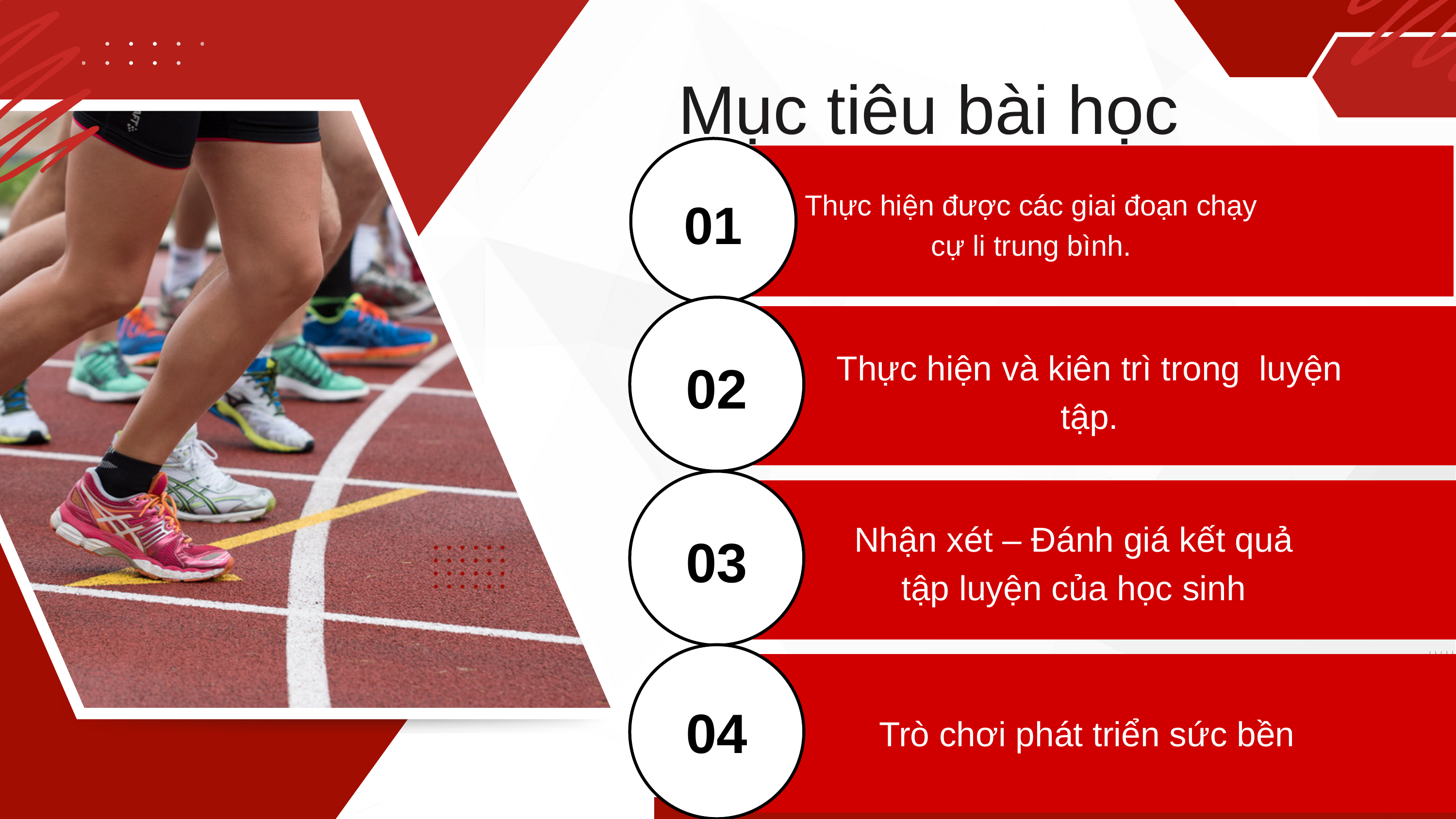

Mục tiêu bài học

Thực hiện được các giai đoạn chạy cự li trung bình.
01

Thực hiện và kiên trì trong  luyện tập.
02

Nhận xét – Đánh giá kết quả tập luyện của học sinh
03

04
Trò chơi phát triển sức bền